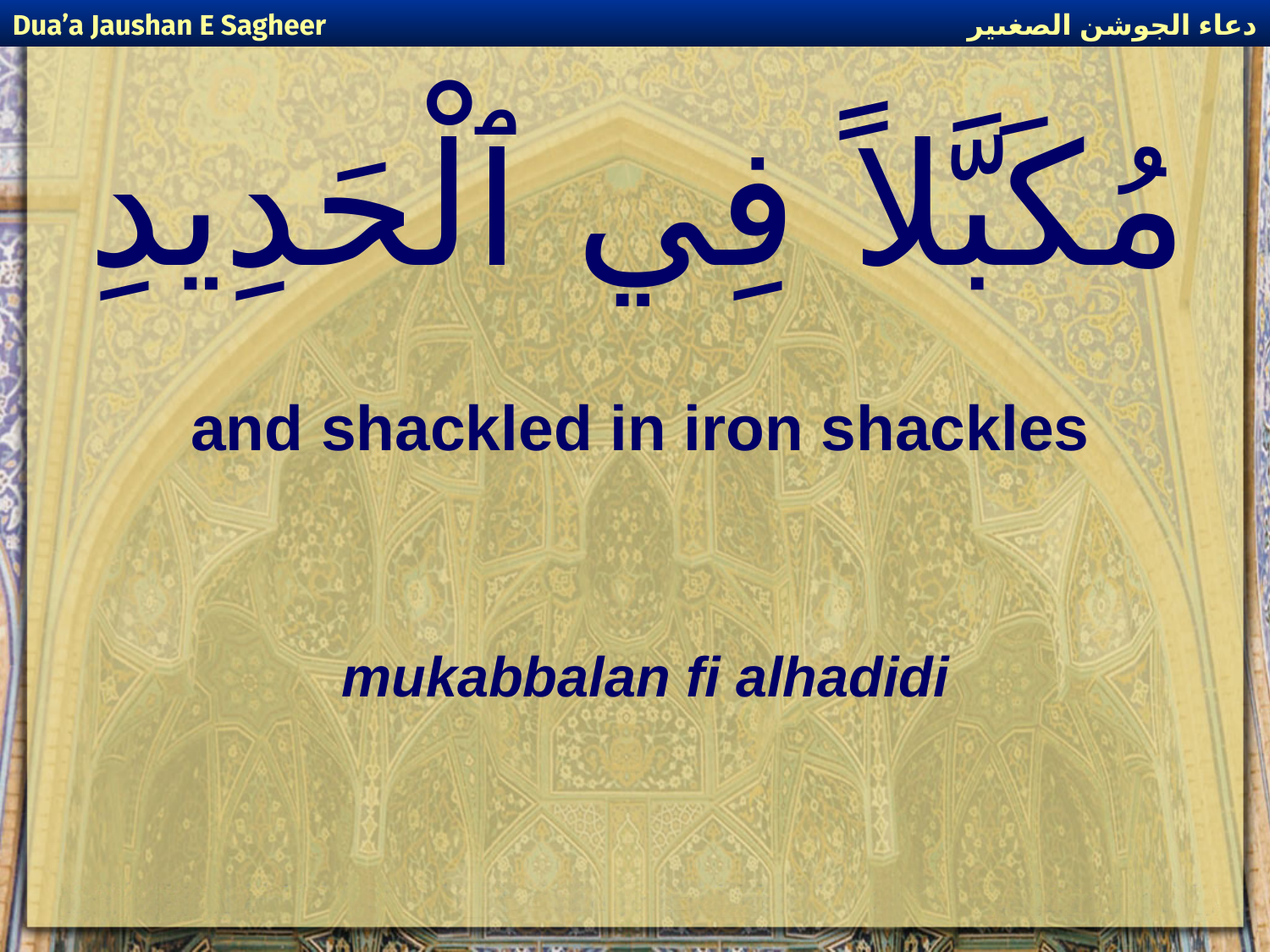

دعاء الجوشن الصغىير
Dua’a Jaushan E Sagheer
# مُكَبَّلاً فِي ٱلْحَدِيدِ
and shackled in iron shackles
mukabbalan fi alhadidi